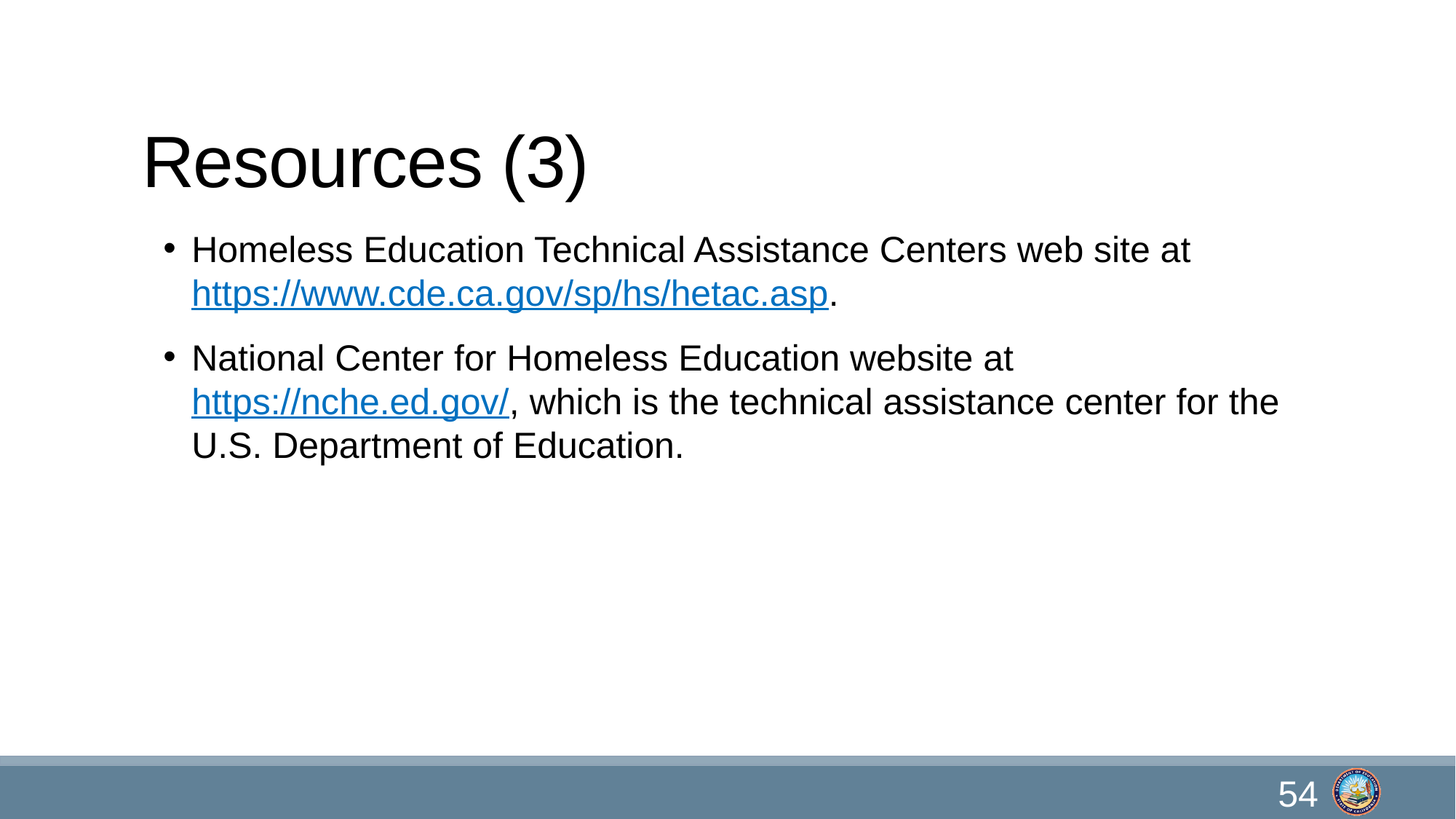

# Resources (3)
Homeless Education Technical Assistance Centers web site at https://www.cde.ca.gov/sp/hs/hetac.asp.
National Center for Homeless Education website at https://nche.ed.gov/, which is the technical assistance center for the U.S. Department of Education.
54